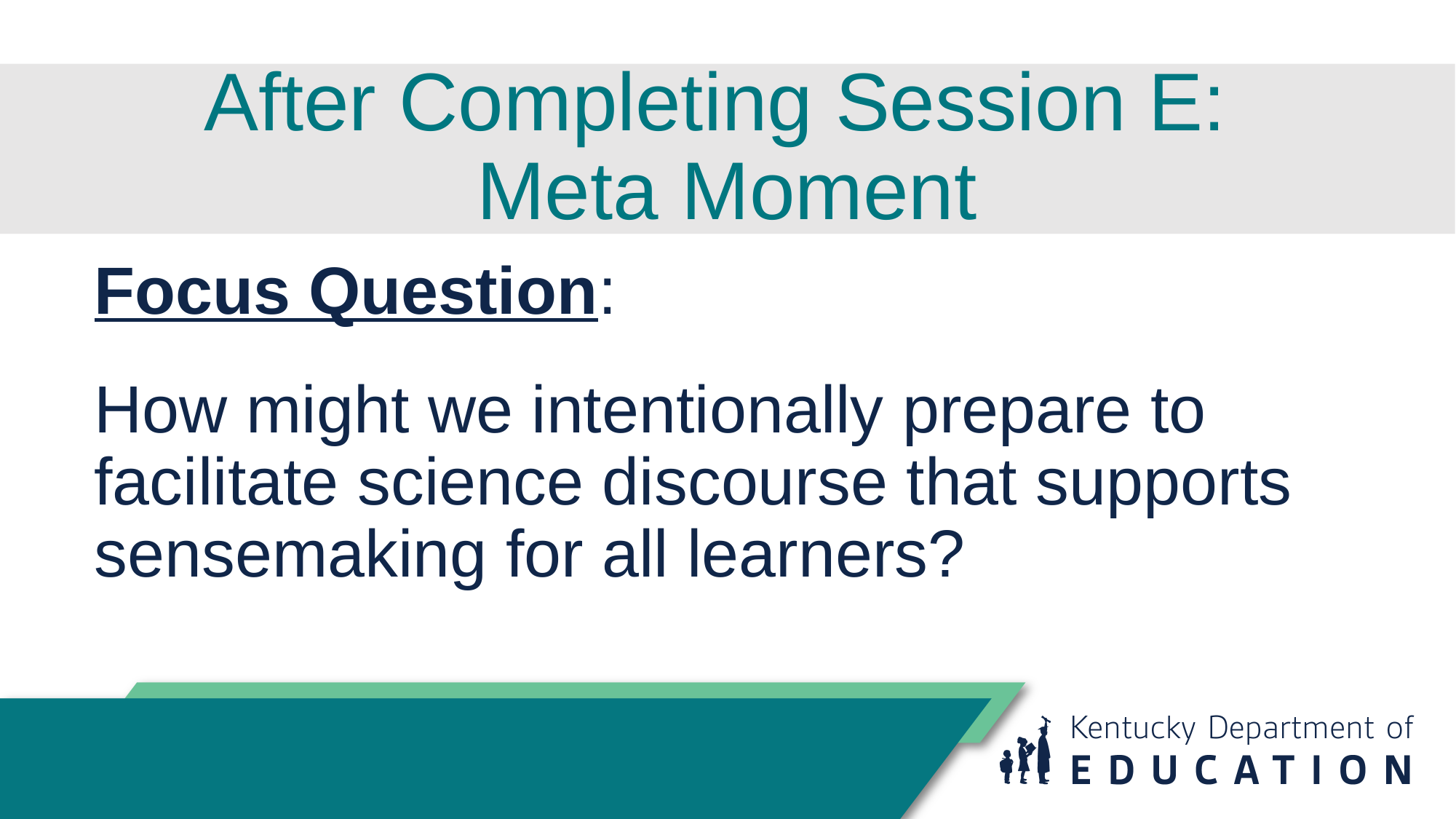

# After Completing Session E: Meta Moment
Focus Question:

How might we intentionally prepare to facilitate science discourse that supports sensemaking for all learners?